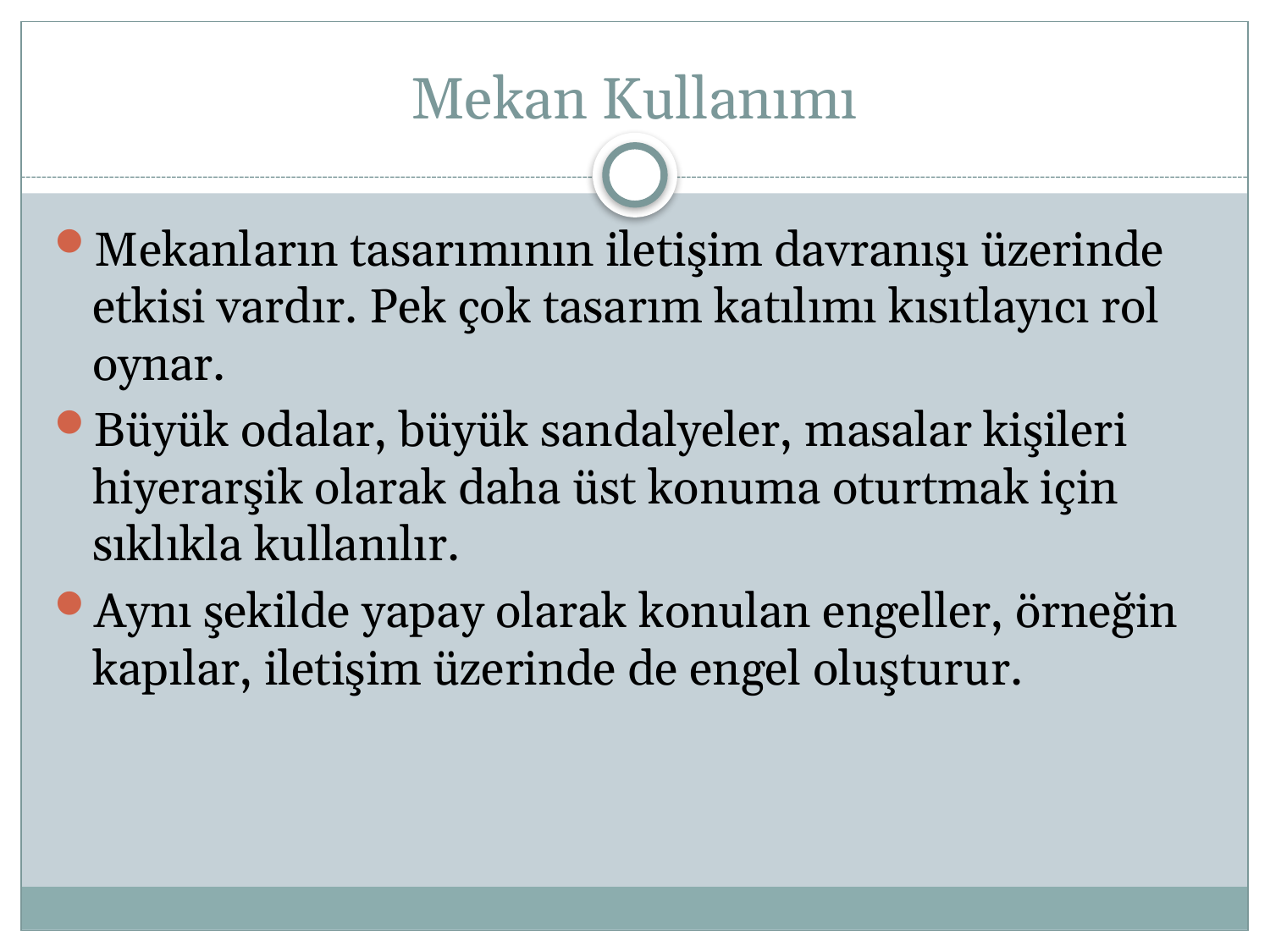

# Mekan Kullanımı
Mekanların tasarımının iletişim davranışı üzerinde etkisi vardır. Pek çok tasarım katılımı kısıtlayıcı rol oynar.
Büyük odalar, büyük sandalyeler, masalar kişileri hiyerarşik olarak daha üst konuma oturtmak için sıklıkla kullanılır.
Aynı şekilde yapay olarak konulan engeller, örneğin kapılar, iletişim üzerinde de engel oluşturur.